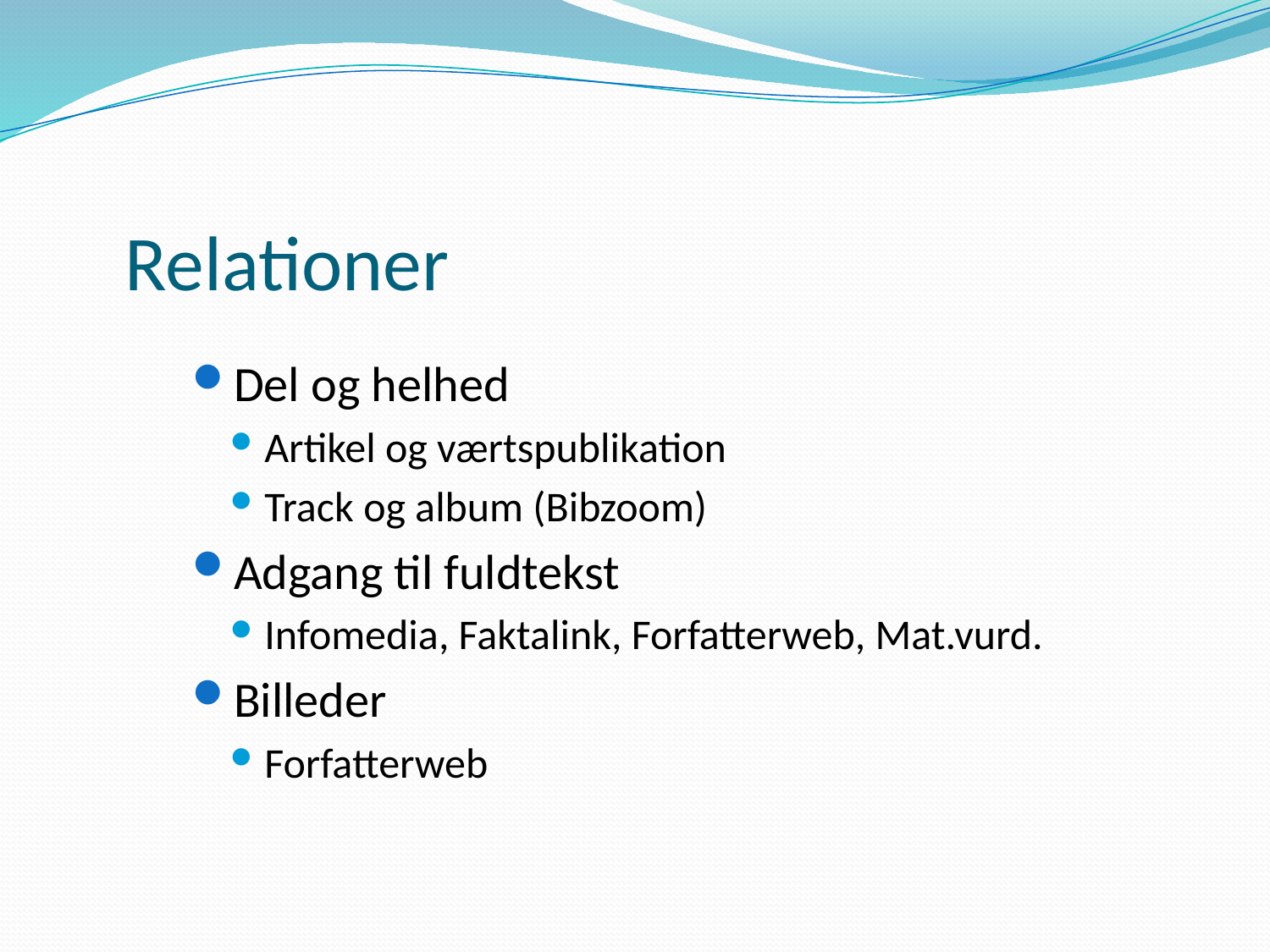

# Relationer
Del og helhed
Artikel og værtspublikation
Track og album (Bibzoom)
Adgang til fuldtekst
Infomedia, Faktalink, Forfatterweb, Mat.vurd.
Billeder
Forfatterweb